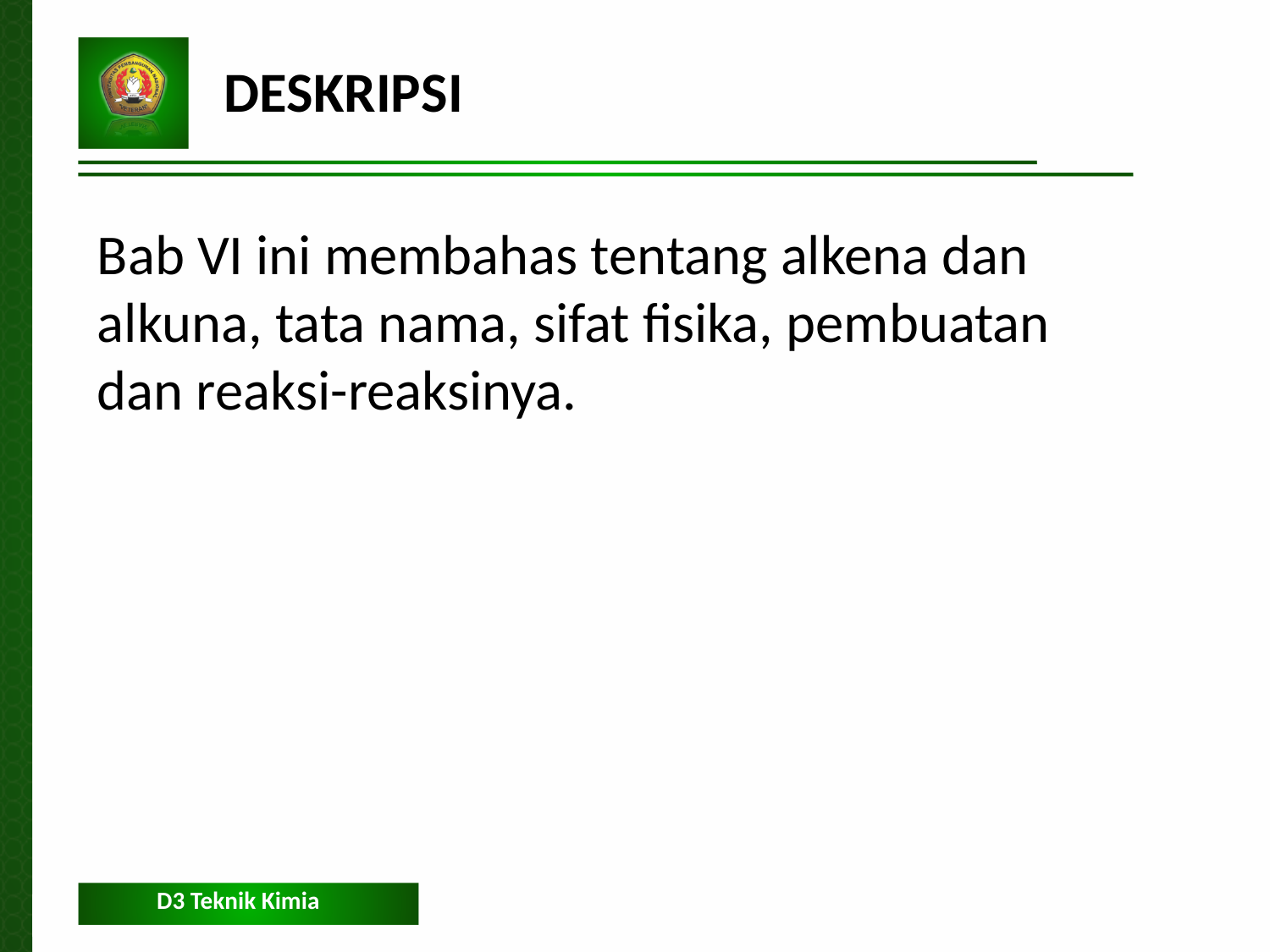

Deskripsi
Bab VI ini membahas tentang alkena dan alkuna, tata nama, sifat fisika, pembuatan dan reaksi-reaksinya.

D3 Teknik Kimia